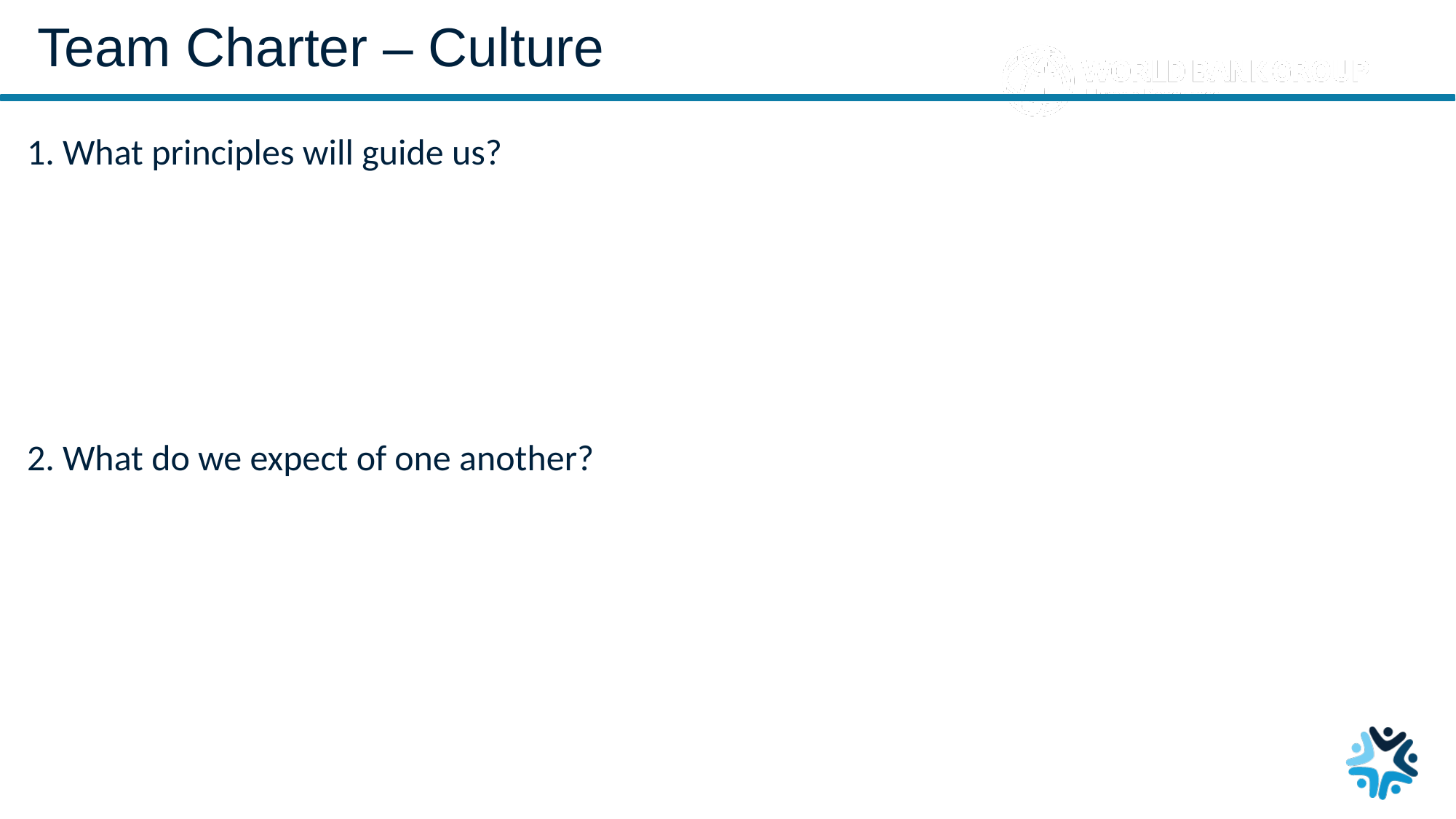

# Team Charter – Culture
1. What principles will guide us?

2. What do we expect of one another?